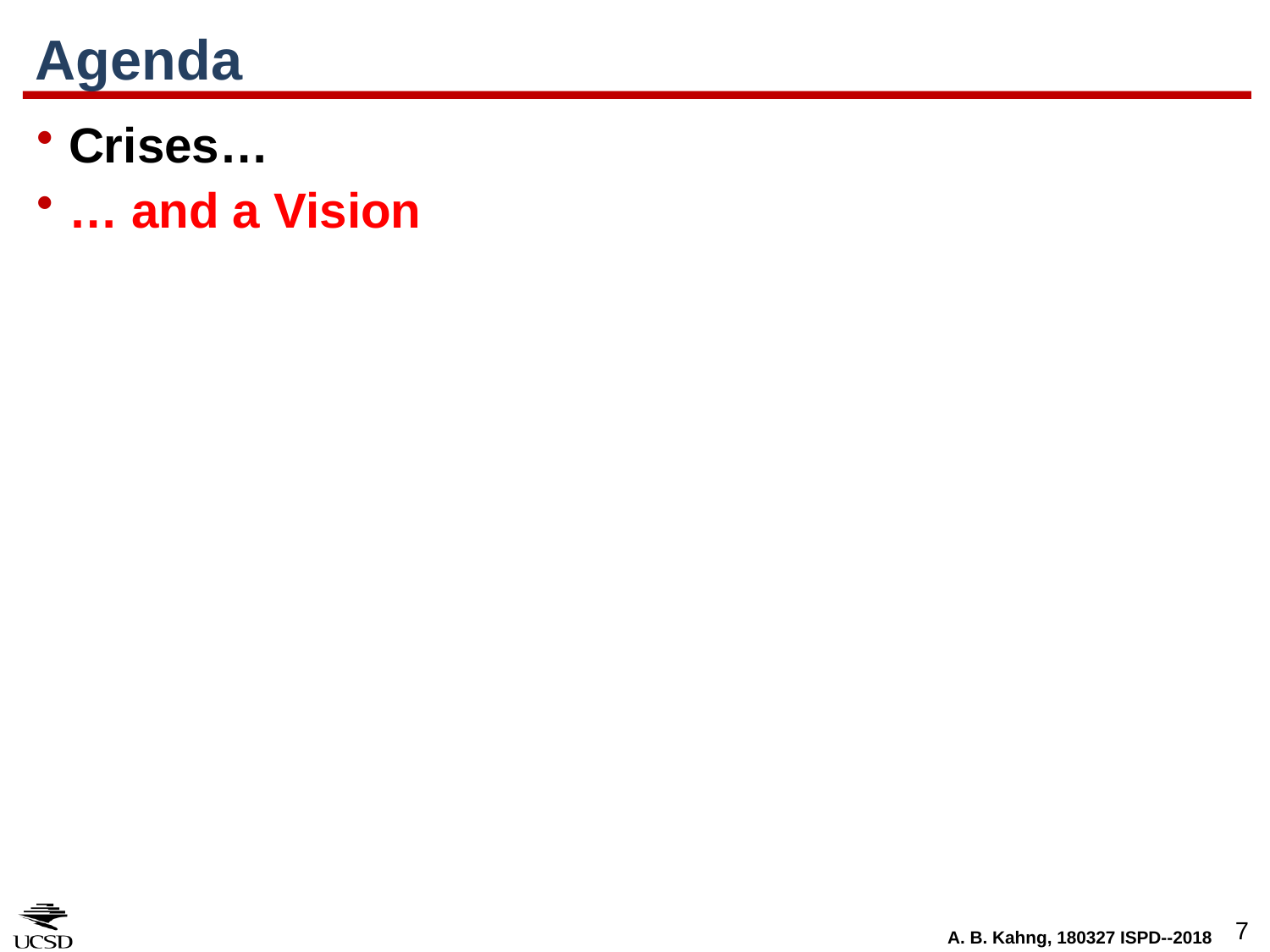

# Agenda
Crises…
… and a Vision